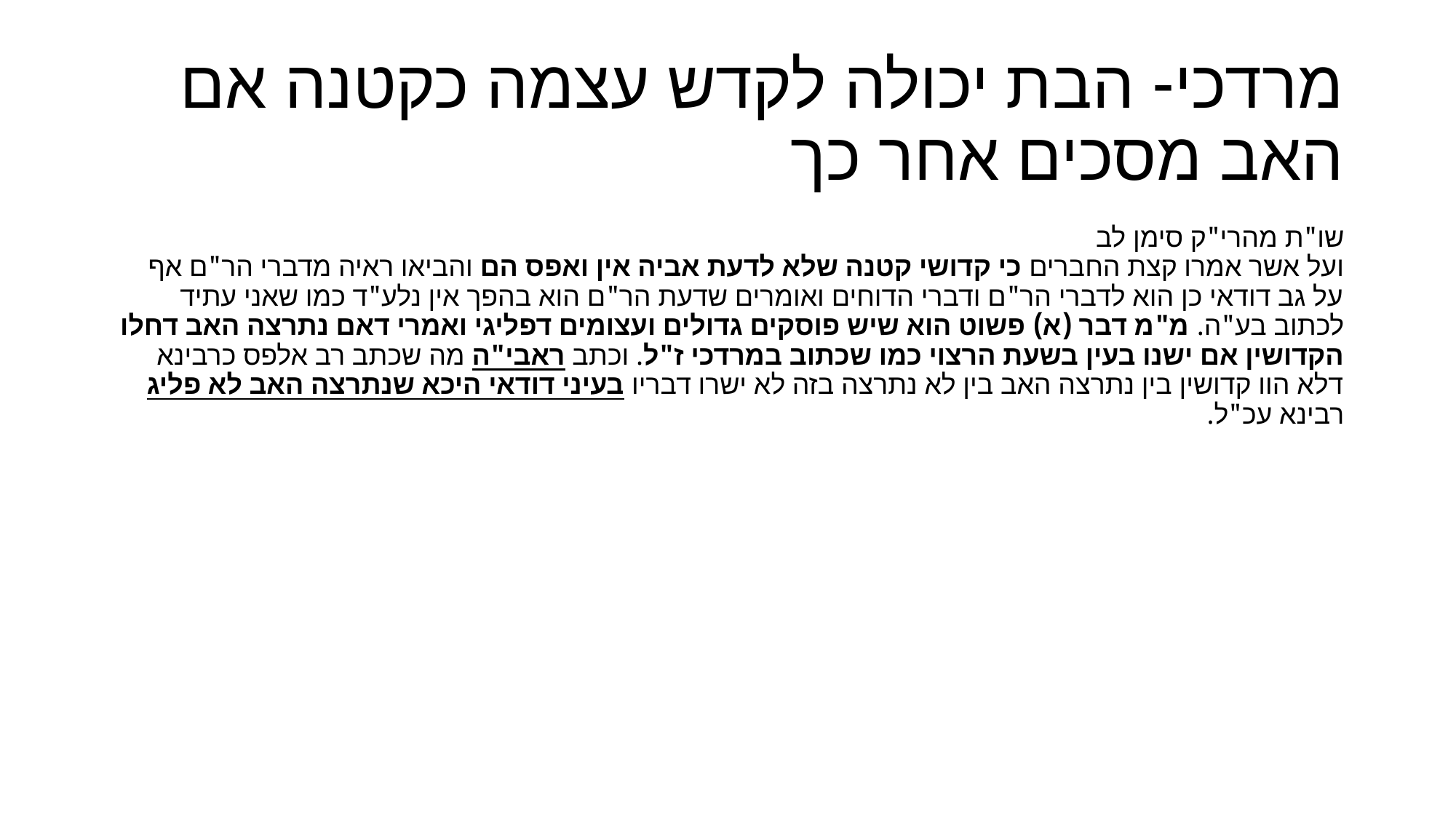

# מרדכי- הבת יכולה לקדש עצמה כקטנה אם האב מסכים אחר כך
שו"ת מהרי"ק סימן לב
ועל אשר אמרו קצת החברים כי קדושי קטנה שלא לדעת אביה אין ואפס הם והביאו ראיה מדברי הר"ם אף על גב דודאי כן הוא לדברי הר"ם ודברי הדוחים ואומרים שדעת הר"ם הוא בהפך אין נלע"ד כמו שאני עתיד לכתוב בע"ה. מ"מ דבר (א) פשוט הוא שיש פוסקים גדולים ועצומים דפליגי ואמרי דאם נתרצה האב דחלו הקדושין אם ישנו בעין בשעת הרצוי כמו שכתוב במרדכי ז"ל. וכתב ראבי"ה מה שכתב רב אלפס כרבינא דלא הוו קדושין בין נתרצה האב בין לא נתרצה בזה לא ישרו דבריו בעיני דודאי היכא שנתרצה האב לא פליג רבינא עכ"ל.